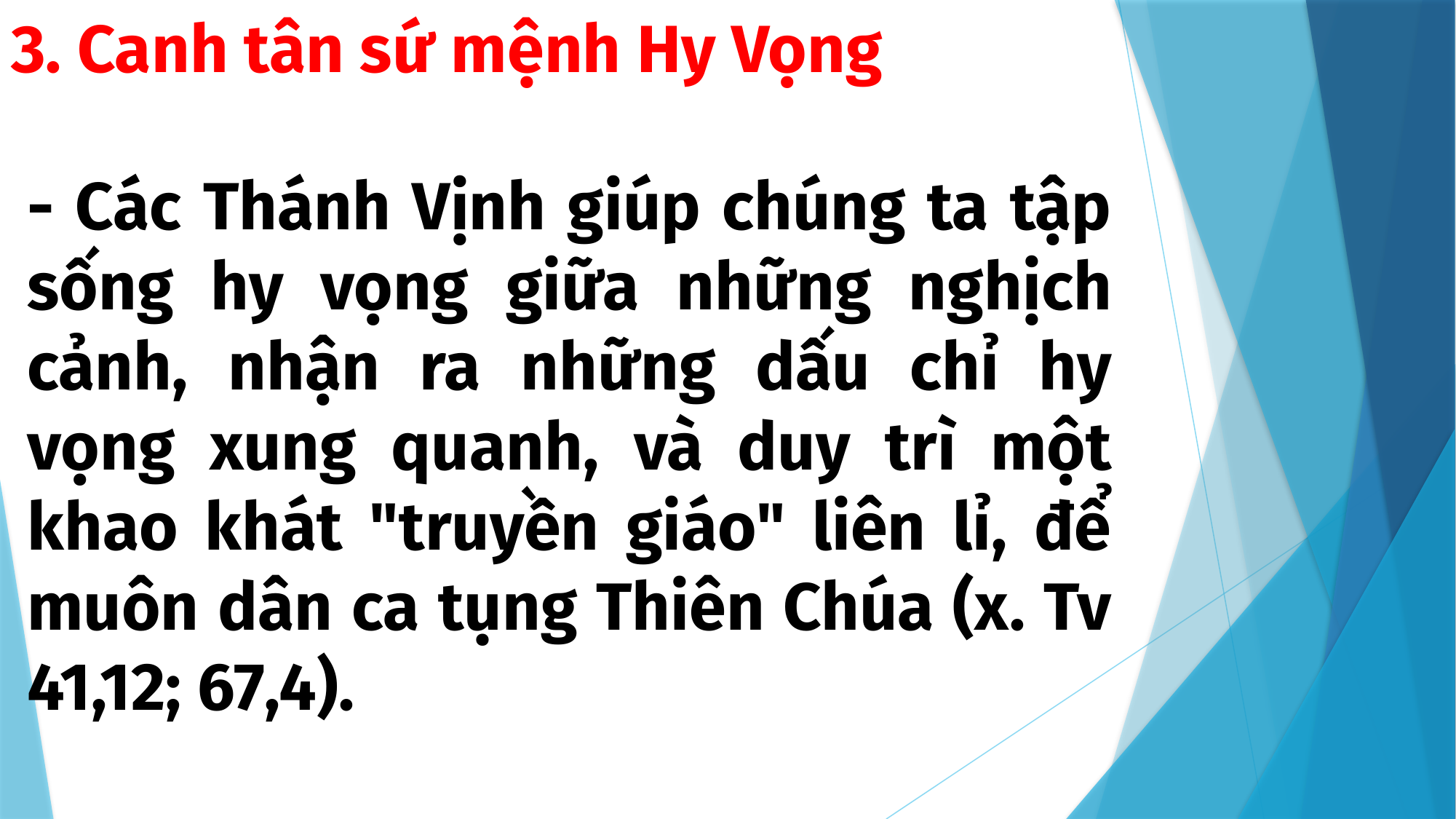

# 3. Canh tân sứ mệnh Hy Vọng
- Các Thánh Vịnh giúp chúng ta tập sống hy vọng giữa những nghịch cảnh, nhận ra những dấu chỉ hy vọng xung quanh, và duy trì một khao khát "truyền giáo" liên lỉ, để muôn dân ca tụng Thiên Chúa (x. Tv 41,12; 67,4).